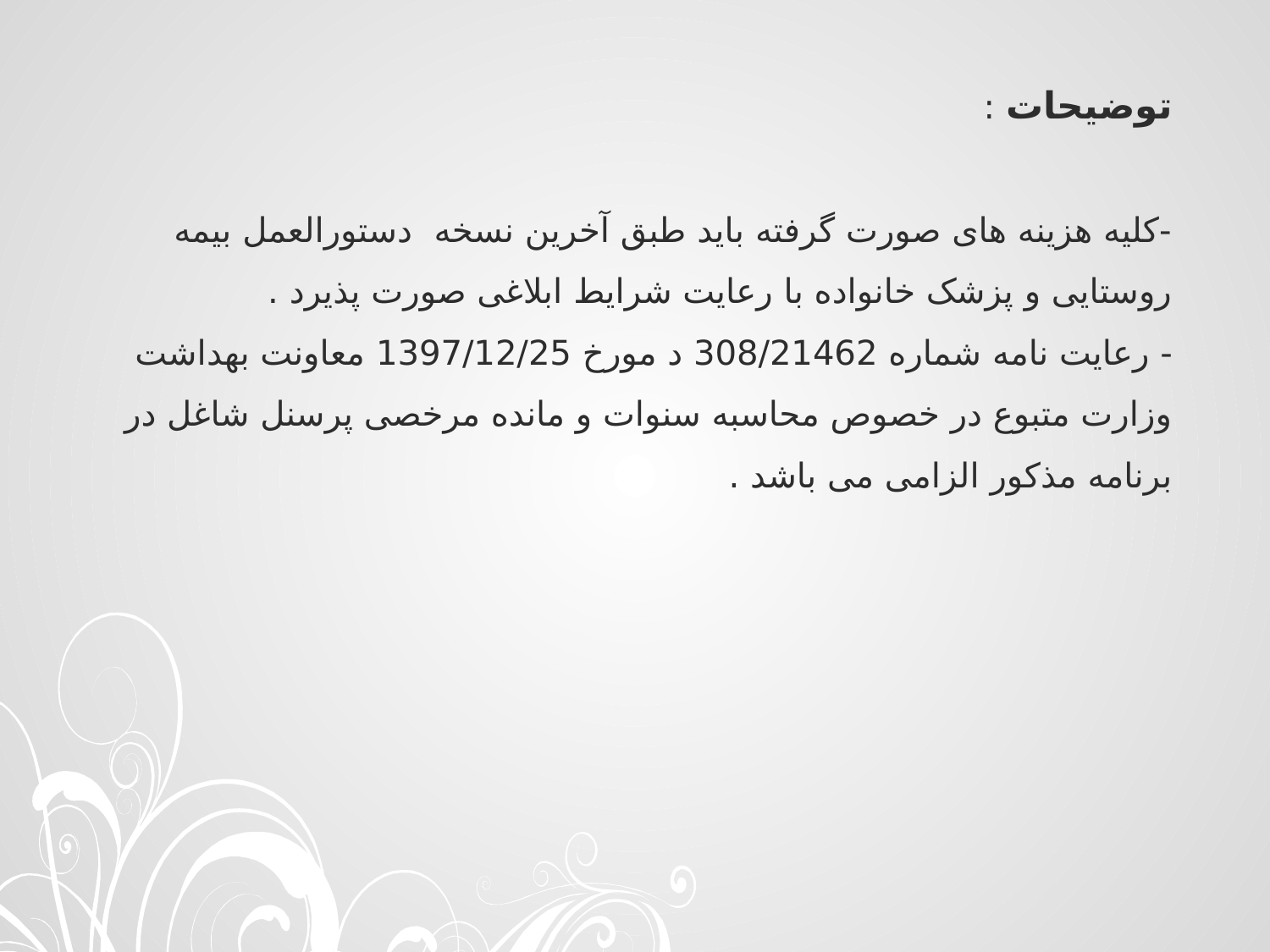

# توضیحات : -کلیه هزینه های صورت گرفته باید طبق آخرین نسخه  دستورالعمل بیمه روستایی و پزشک خانواده با رعایت شرایط ابلاغی صورت پذیرد . - رعایت نامه شماره 308/21462 د مورخ 1397/12/25 معاونت بهداشت وزارت متبوع در خصوص محاسبه سنوات و مانده مرخصی پرسنل شاغل در برنامه مذکور الزامی می باشد .